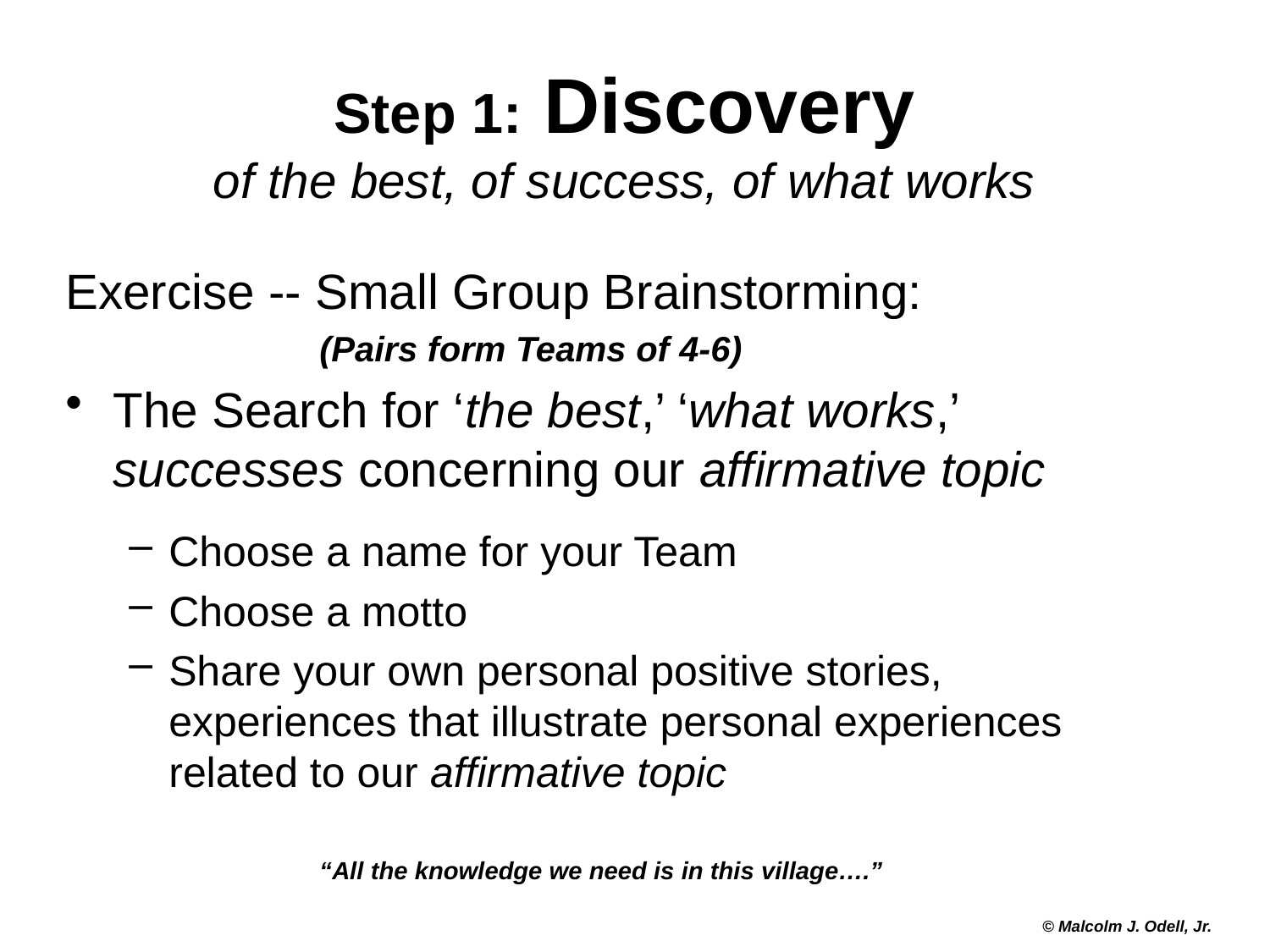

# Step 1: Discovery of the best, of success, of what works
Exercise -- Small Group Brainstorming:
(Pairs form Teams of 4-6)
The Search for ‘the best,’ ‘what works,’ successes concerning our affirmative topic

Choose a name for your Team
Choose a motto
Share your own personal positive stories, experiences that illustrate personal experiences related to our affirmative topic

“All the knowledge we need is in this village….”
© Malcolm J. Odell, Jr.